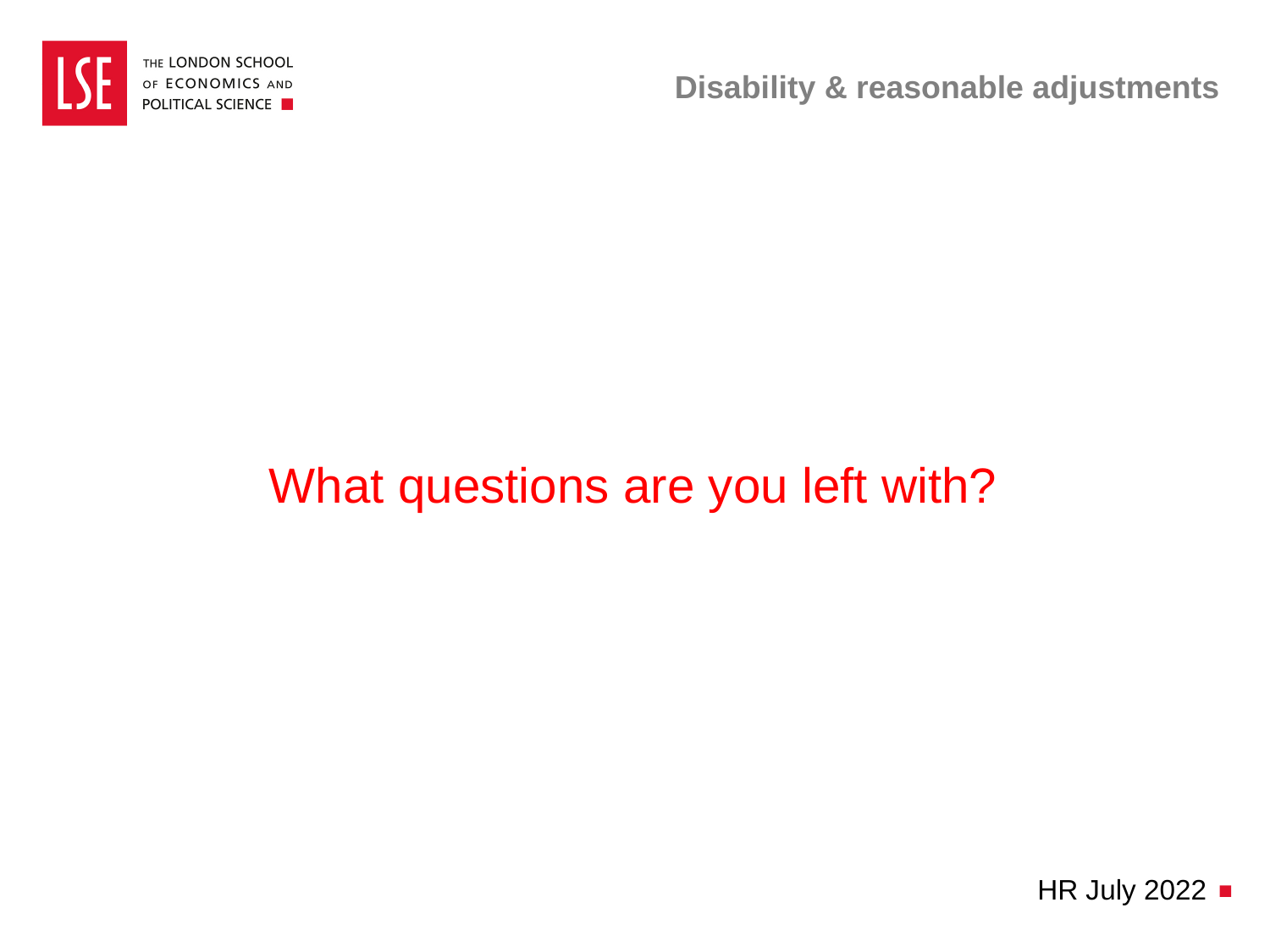

# Disability & reasonable adjustments

What questions are you left with?
HR July 2022